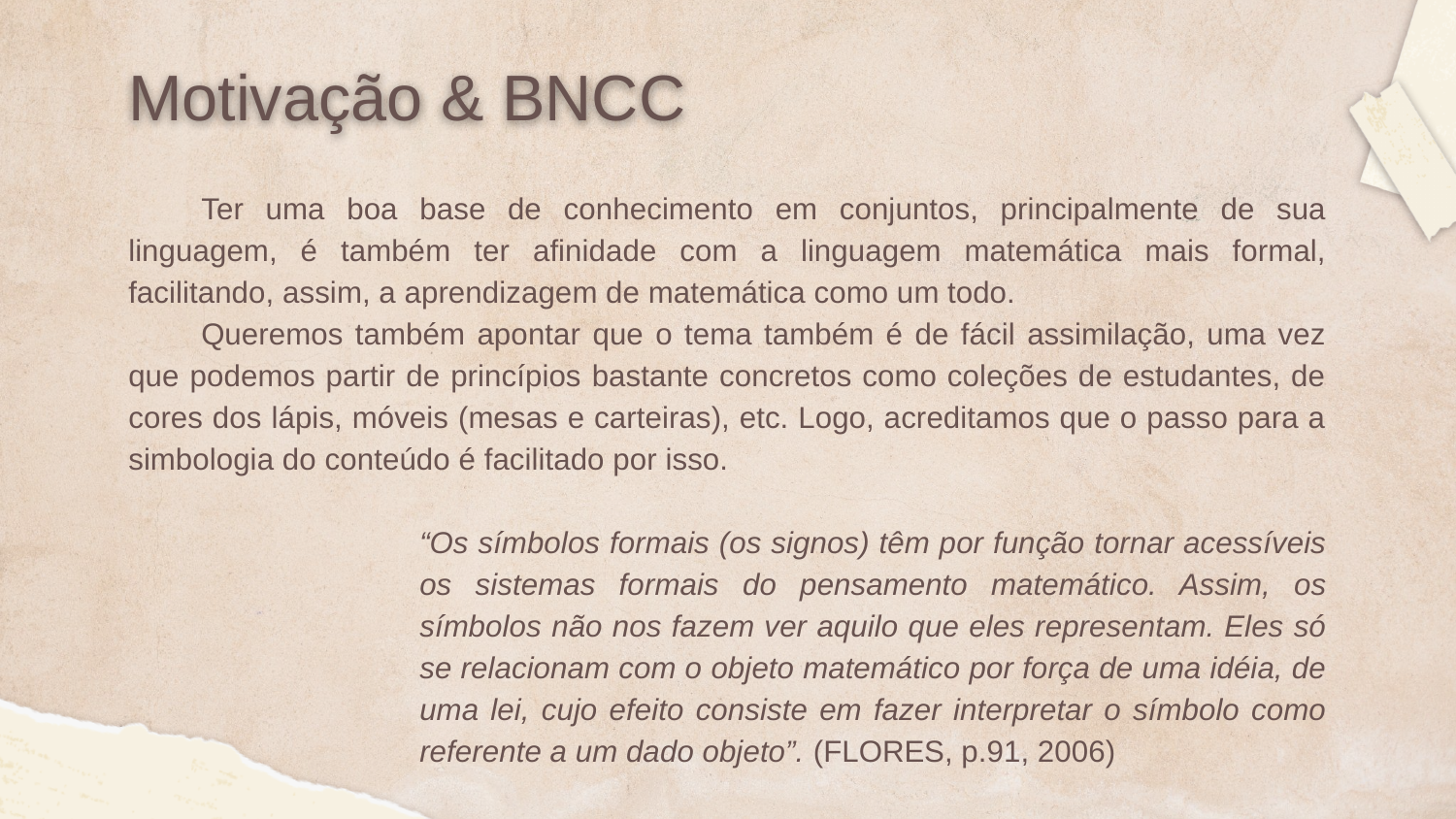

Motivação & BNCC
Ter uma boa base de conhecimento em conjuntos, principalmente de sua linguagem, é também ter afinidade com a linguagem matemática mais formal, facilitando, assim, a aprendizagem de matemática como um todo.
Queremos também apontar que o tema também é de fácil assimilação, uma vez que podemos partir de princípios bastante concretos como coleções de estudantes, de cores dos lápis, móveis (mesas e carteiras), etc. Logo, acreditamos que o passo para a simbologia do conteúdo é facilitado por isso.

“Os símbolos formais (os signos) têm por função tornar acessíveis os sistemas formais do pensamento matemático. Assim, os símbolos não nos fazem ver aquilo que eles representam. Eles só se relacionam com o objeto matemático por força de uma idéia, de uma lei, cujo efeito consiste em fazer interpretar o símbolo como referente a um dado objeto”. (FLORES, p.91, 2006)